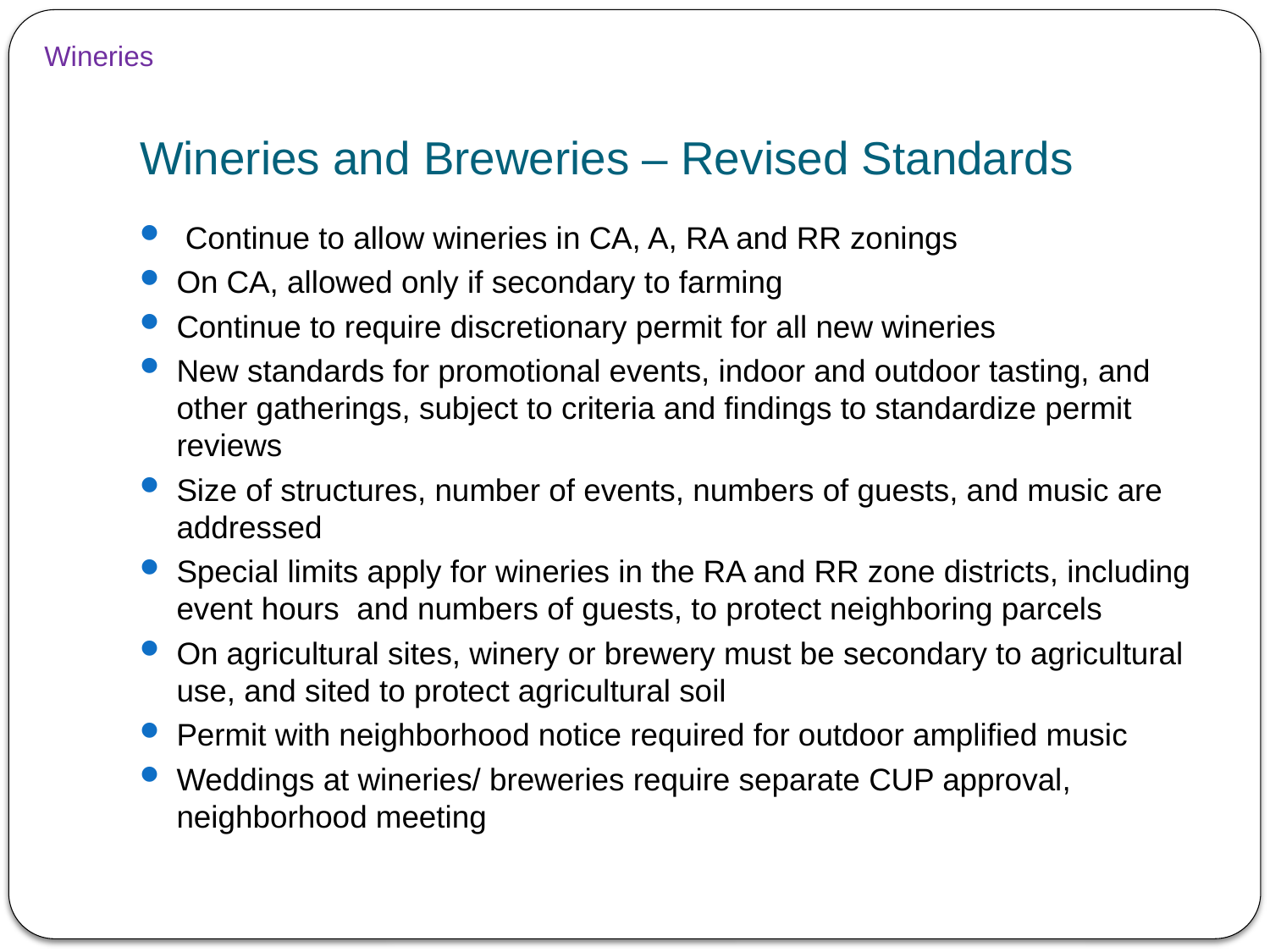

Wineries
# Wineries and Breweries – Revised Standards
 Continue to allow wineries in CA, A, RA and RR zonings
On CA, allowed only if secondary to farming
Continue to require discretionary permit for all new wineries
New standards for promotional events, indoor and outdoor tasting, and other gatherings, subject to criteria and findings to standardize permit reviews
Size of structures, number of events, numbers of guests, and music are addressed
Special limits apply for wineries in the RA and RR zone districts, including event hours  and numbers of guests, to protect neighboring parcels
On agricultural sites, winery or brewery must be secondary to agricultural use, and sited to protect agricultural soil
Permit with neighborhood notice required for outdoor amplified music
Weddings at wineries/ breweries require separate CUP approval, neighborhood meeting